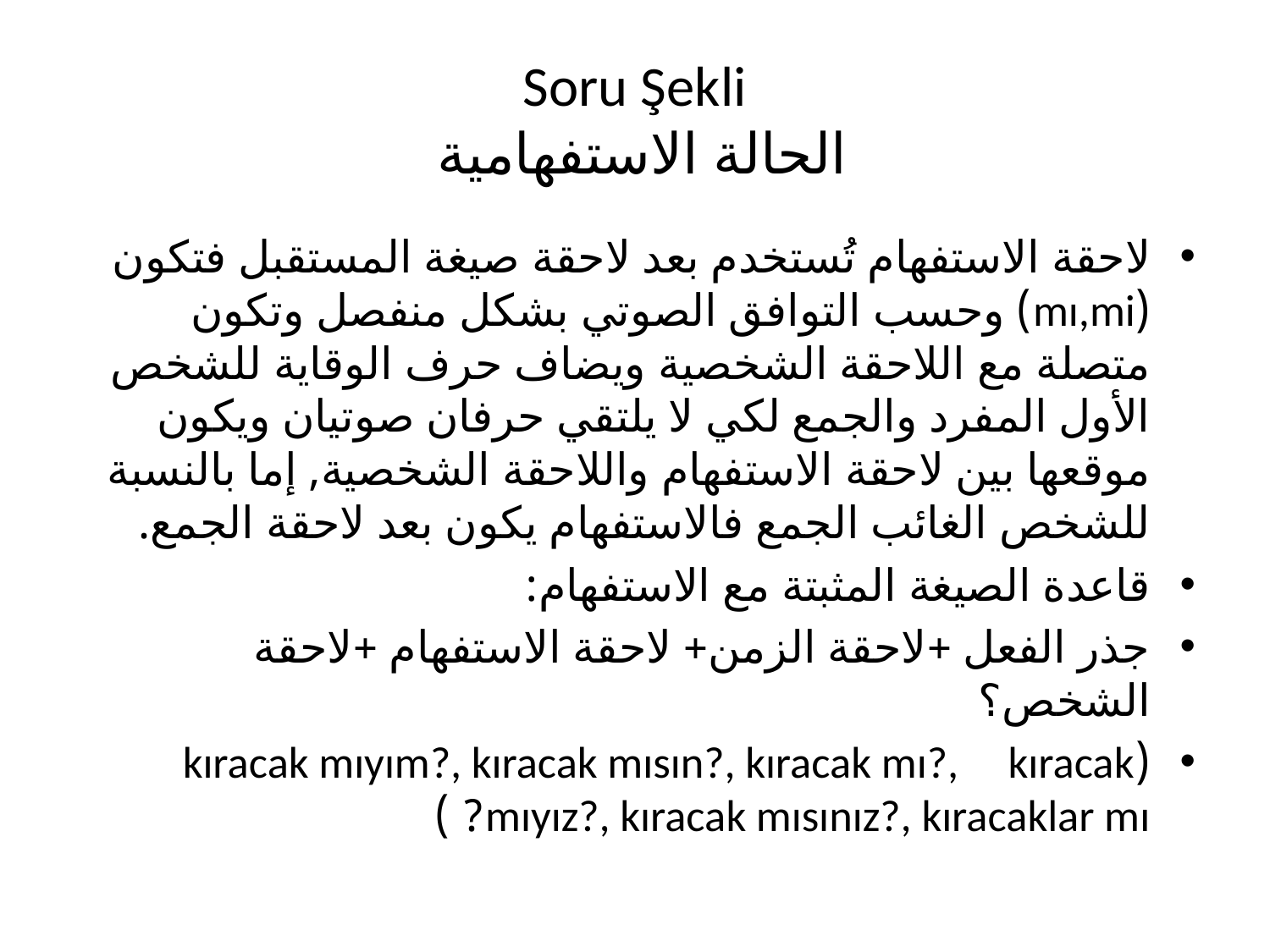

# Soru Şekli الحالة الاستفهامية
لاحقة الاستفهام تُستخدم بعد لاحقة صيغة المستقبل فتكون (mı,mi) وحسب التوافق الصوتي بشكل منفصل وتكون متصلة مع اللاحقة الشخصية ويضاف حرف الوقاية للشخص الأول المفرد والجمع لكي لا يلتقي حرفان صوتيان ويكون موقعها بين لاحقة الاستفهام واللاحقة الشخصية, إما بالنسبة للشخص الغائب الجمع فالاستفهام يكون بعد لاحقة الجمع.
قاعدة الصيغة المثبتة مع الاستفهام:
جذر الفعل +لاحقة الزمن+ لاحقة الاستفهام +لاحقة الشخص؟
(kıracak mıyım?, kıracak mısın?, kıracak mı?,     kıracak mıyız?, kıracak mısınız?, kıracaklar mı? )